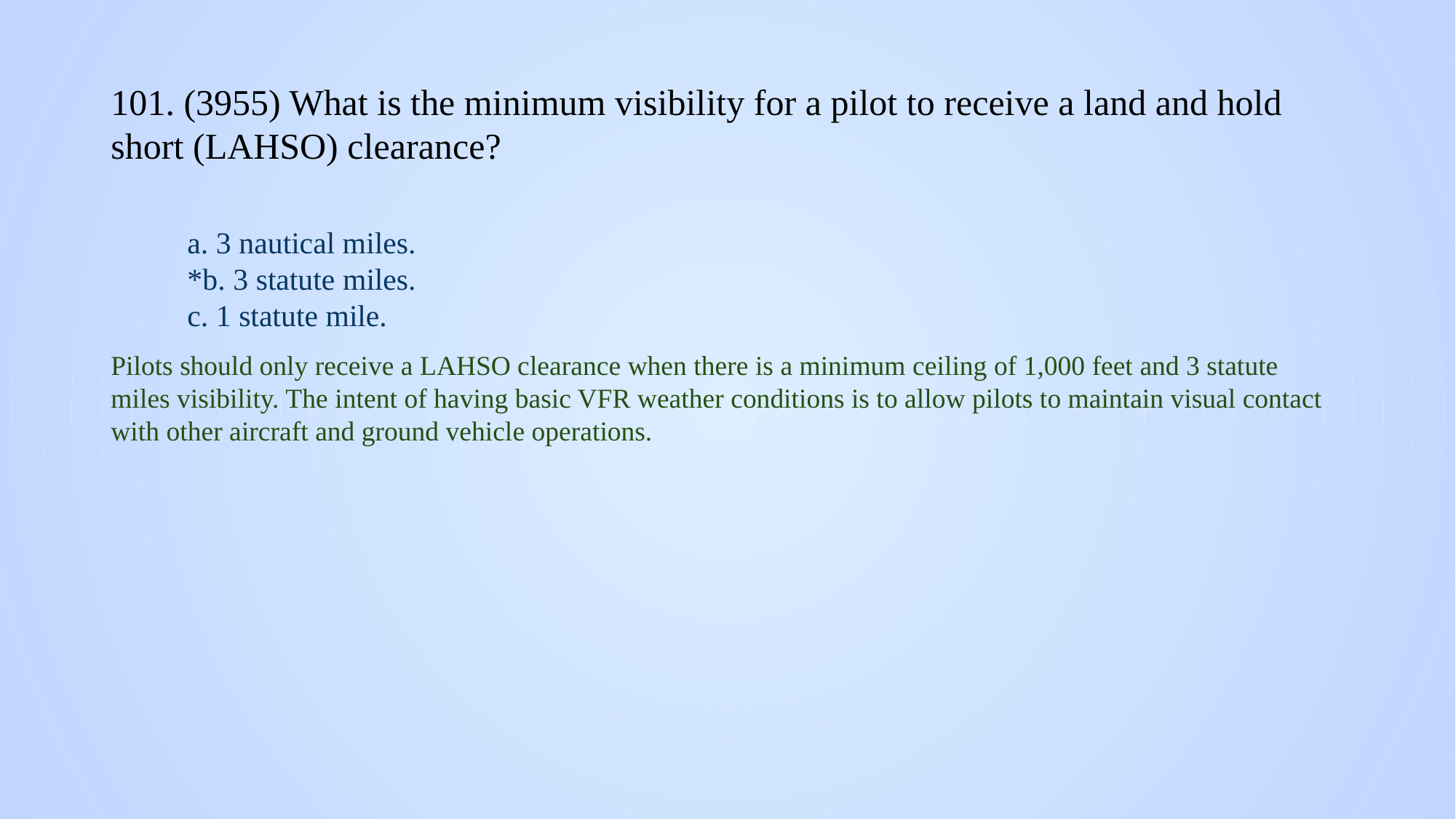

# 101. (3955) What is the minimum visibility for a pilot to receive a land and hold short (LAHSO) clearance?
a. 3 nautical miles.
*b. 3 statute miles.
c. 1 statute mile.
Pilots should only receive a LAHSO clearance when there is a minimum ceiling of 1,000 feet and 3 statute miles visibility. The intent of having basic VFR weather conditions is to allow pilots to maintain visual contact with other aircraft and ground vehicle operations.